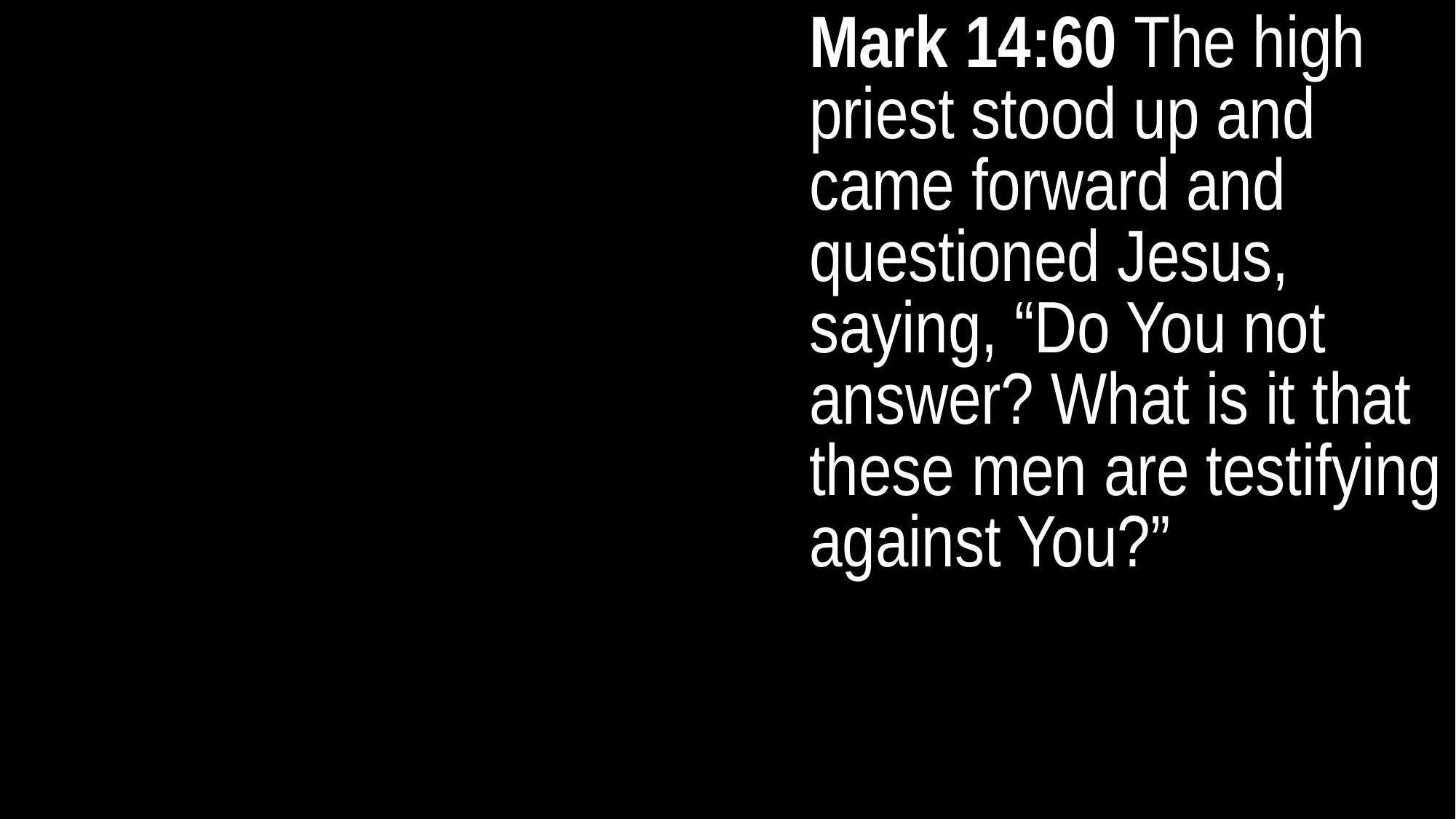

Mark 14:60 The high priest stood up and came forward and questioned Jesus, saying, “Do You not answer? What is it that these men are testifying against You?”